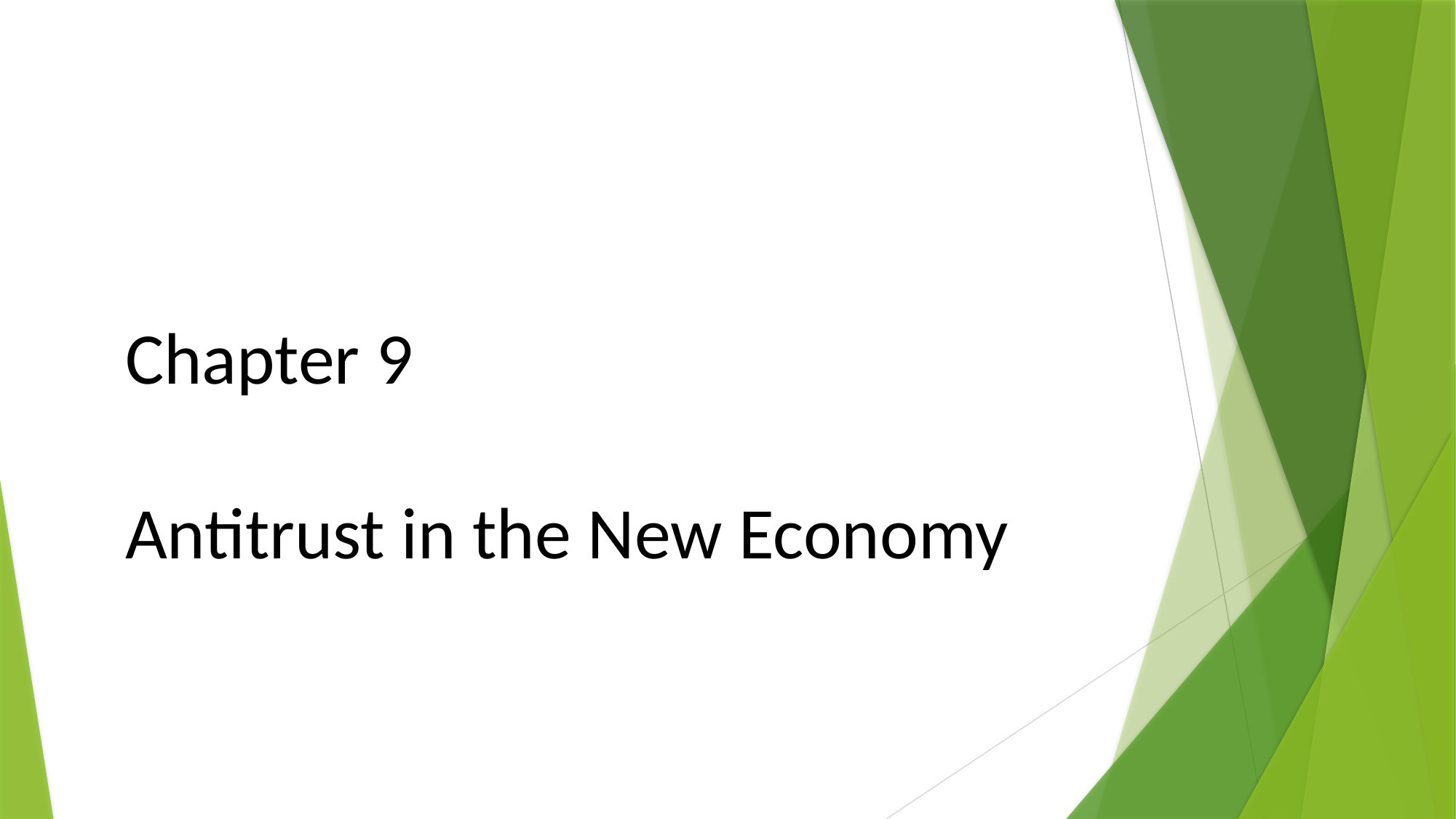

# Chapter 9 Antitrust in the New Economy